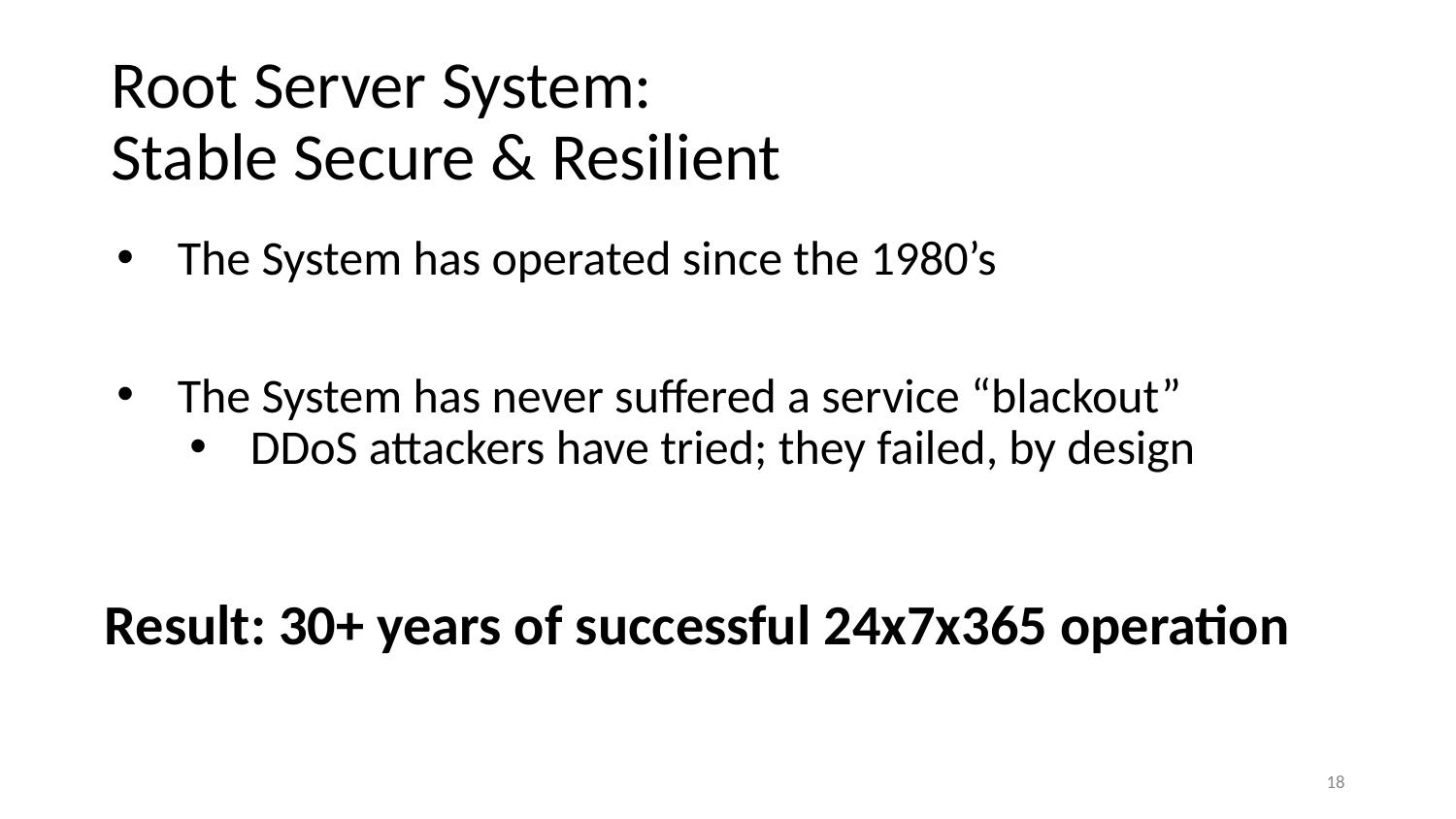

# Root Server System: Stable Secure & Resilient
The System has operated since the 1980’s

The System has never suffered a service “blackout”
DDoS attackers have tried; they failed, by design

Result: 30+ years of successful 24x7x365 operation
18